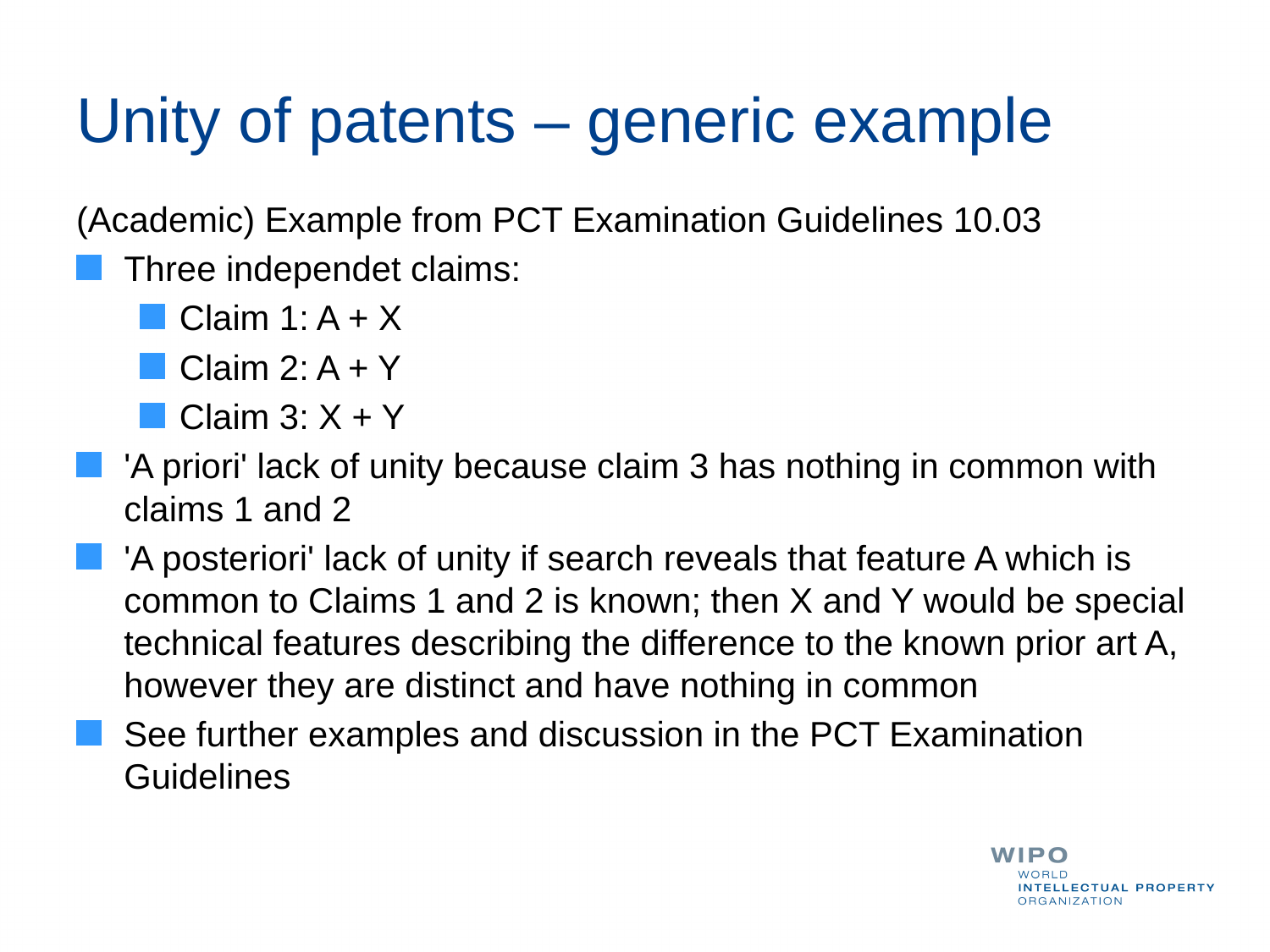

# Unity of patents – generic example
(Academic) Example from PCT Examination Guidelines 10.03
Three independet claims:
Claim 1: A + X
Claim 2: A + Y
Claim 3: X + Y
'A priori' lack of unity because claim 3 has nothing in common with claims 1 and 2
'A posteriori' lack of unity if search reveals that feature A which is common to Claims 1 and 2 is known; then X and Y would be special technical features describing the difference to the known prior art A, however they are distinct and have nothing in common
See further examples and discussion in the PCT Examination Guidelines